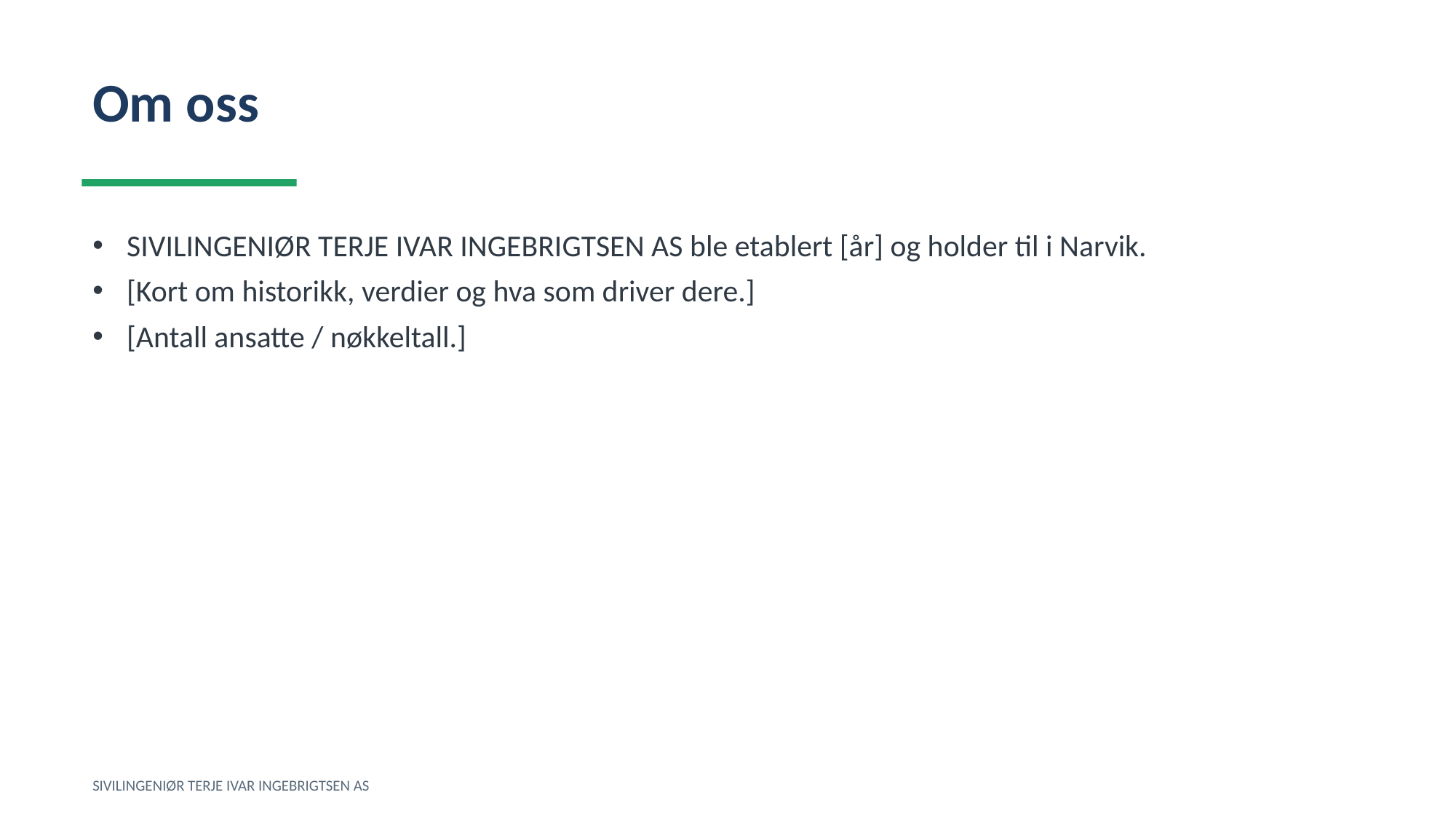

Om oss

SIVILINGENIØR TERJE IVAR INGEBRIGTSEN AS ble etablert [år] og holder til i Narvik.
[Kort om historikk, verdier og hva som driver dere.]
[Antall ansatte / nøkkeltall.]
SIVILINGENIØR TERJE IVAR INGEBRIGTSEN AS